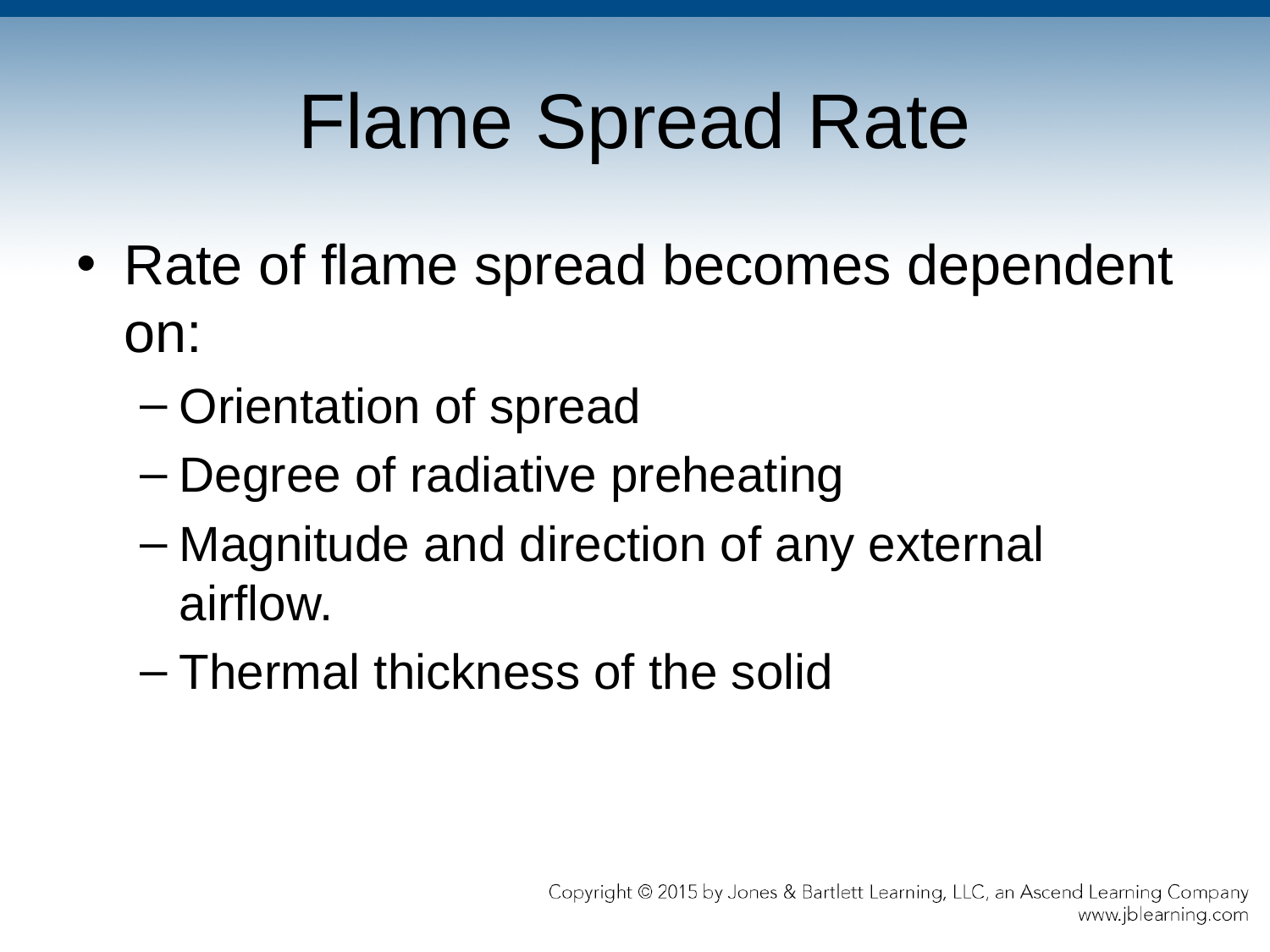

# Flame Spread Rate
Rate of flame spread becomes dependent on:
Orientation of spread
Degree of radiative preheating
Magnitude and direction of any external airflow.
Thermal thickness of the solid